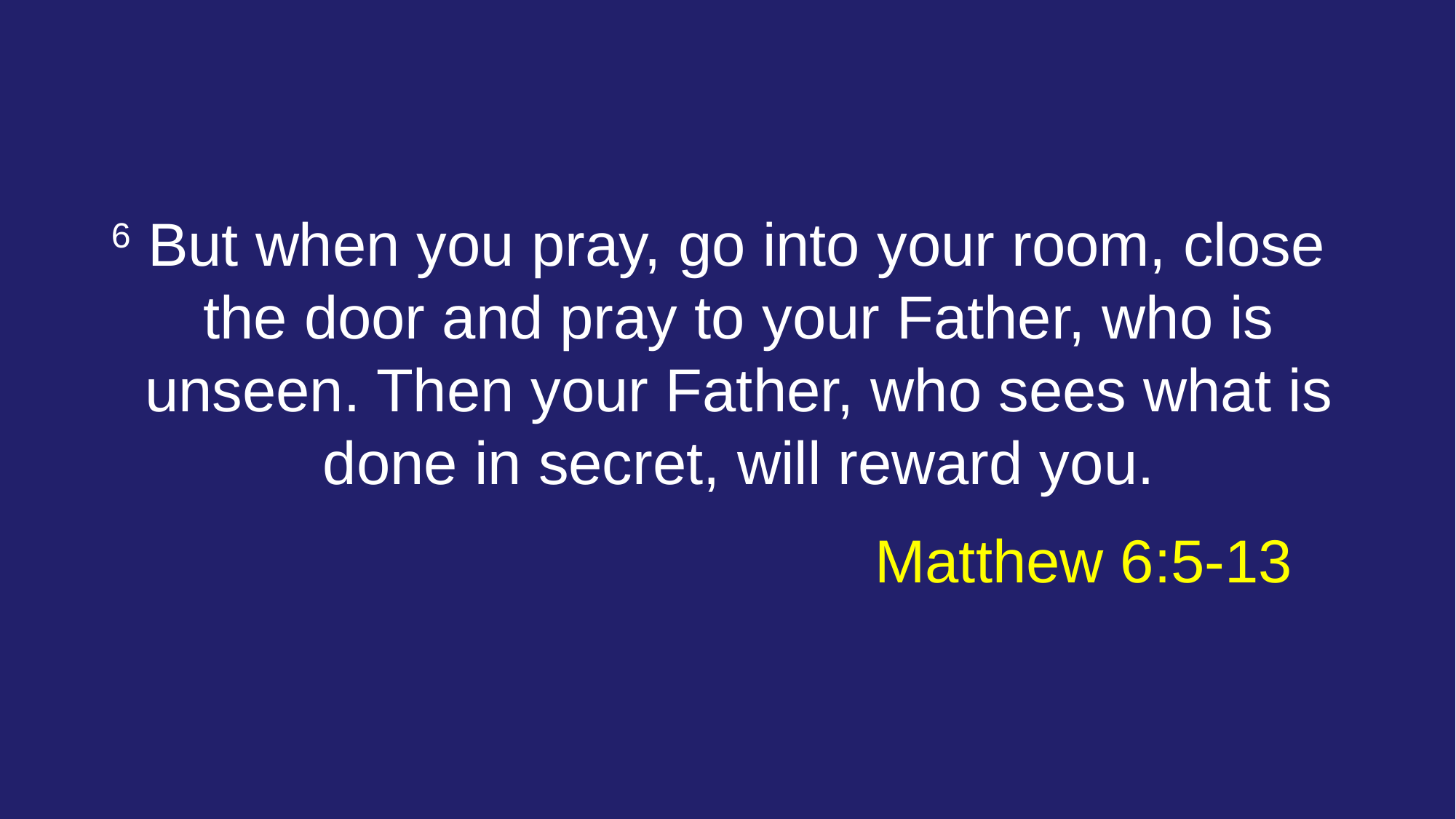

6 But when you pray, go into your room, close the door and pray to your Father, who is unseen. Then your Father, who sees what is done in secret, will reward you.
# Matthew 6:5-13